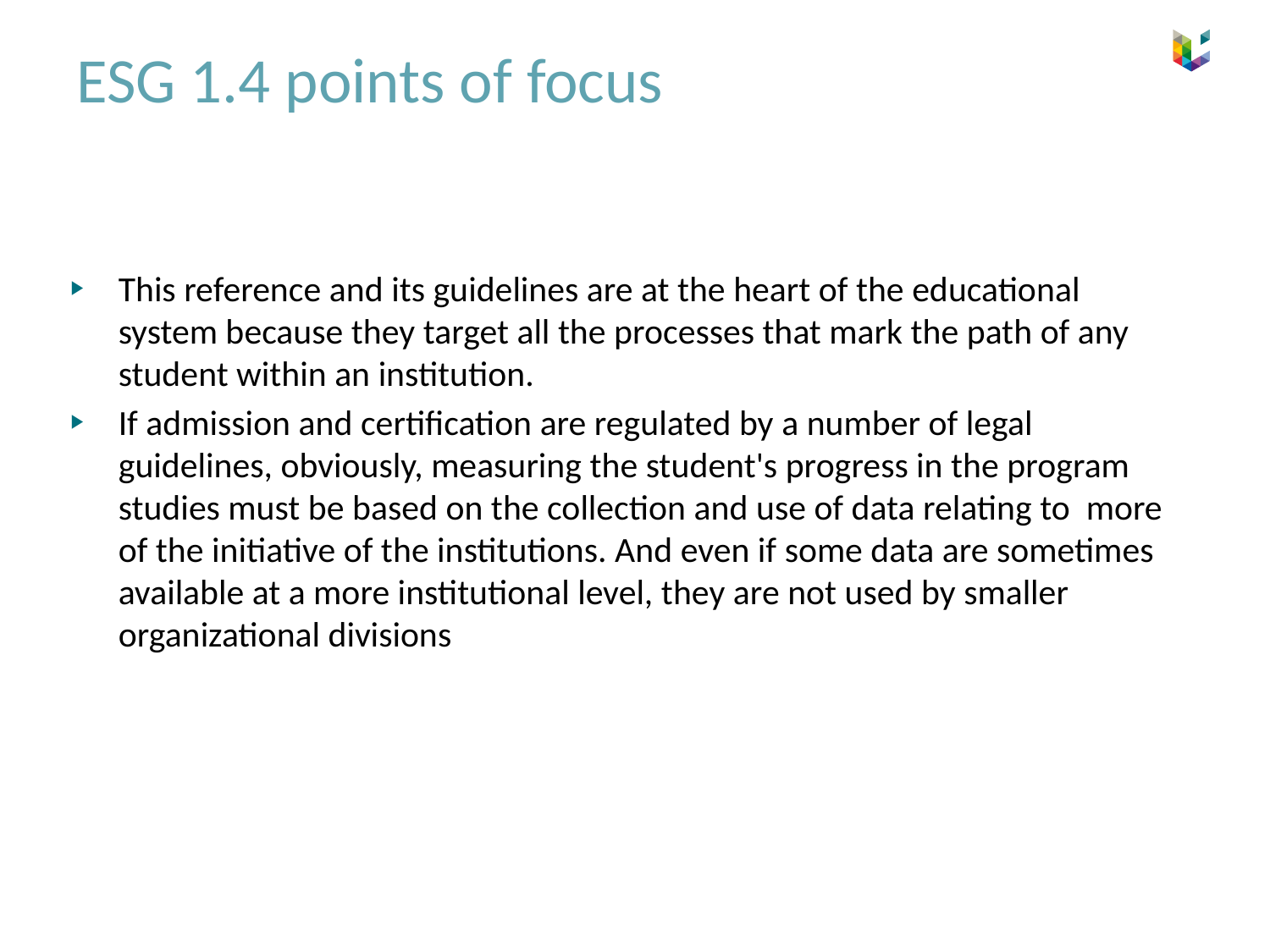

# ESG 1.4 points of focus
This reference and its guidelines are at the heart of the educational system because they target all the processes that mark the path of any student within an institution.
If admission and certification are regulated by a number of legal guidelines, obviously, measuring the student's progress in the program studies must be based on the collection and use of data relating to  more of the initiative of the institutions. And even if some data are sometimes available at a more institutional level, they are not used by smaller organizational divisions